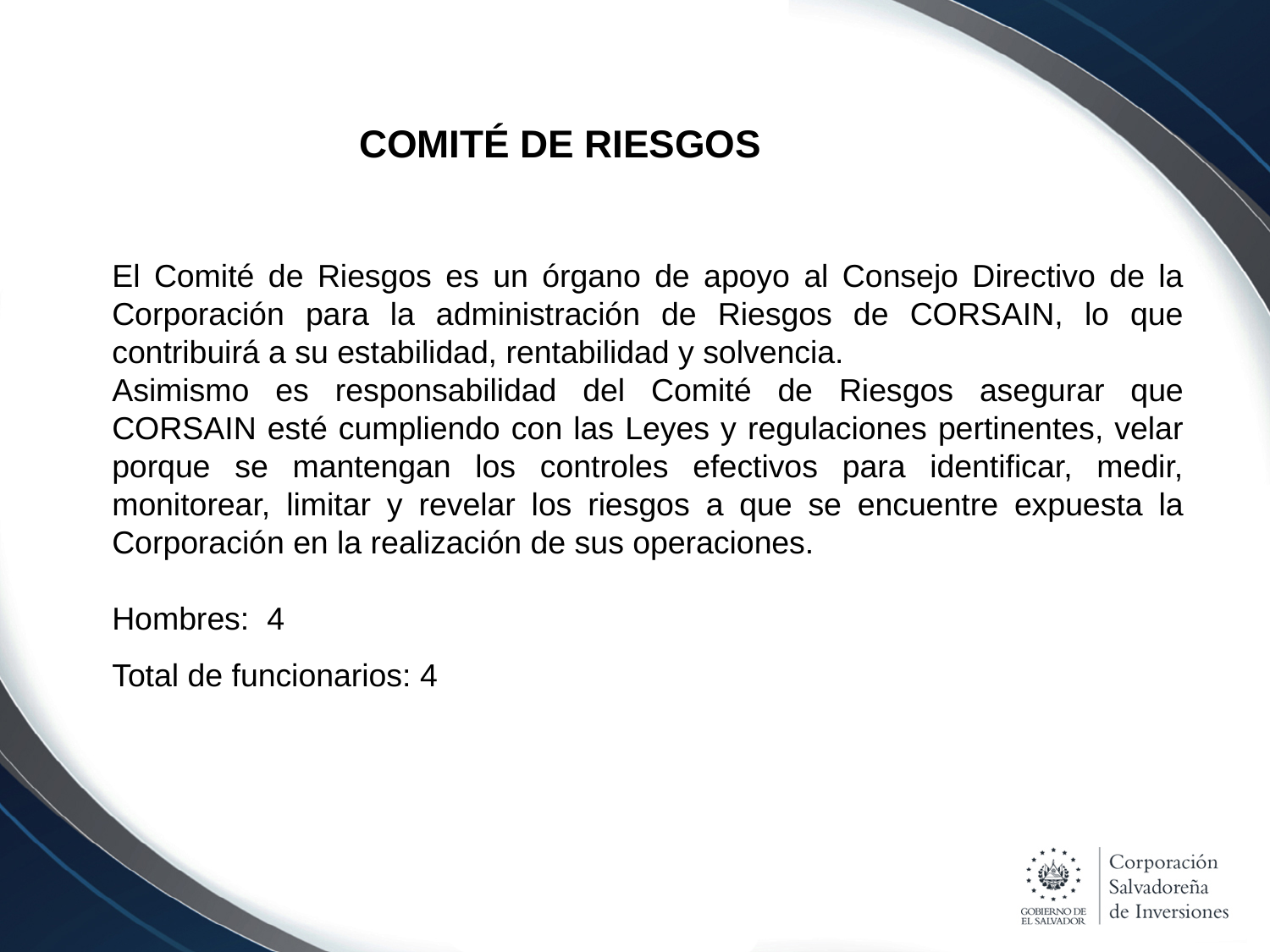

COMITÉ DE RIESGOS
El Comité de Riesgos es un órgano de apoyo al Consejo Directivo de la Corporación para la administración de Riesgos de CORSAIN, lo que contribuirá a su estabilidad, rentabilidad y solvencia.
Asimismo es responsabilidad del Comité de Riesgos asegurar que CORSAIN esté cumpliendo con las Leyes y regulaciones pertinentes, velar porque se mantengan los controles efectivos para identificar, medir, monitorear, limitar y revelar los riesgos a que se encuentre expuesta la Corporación en la realización de sus operaciones.

Hombres:  4
Total de funcionarios: 4